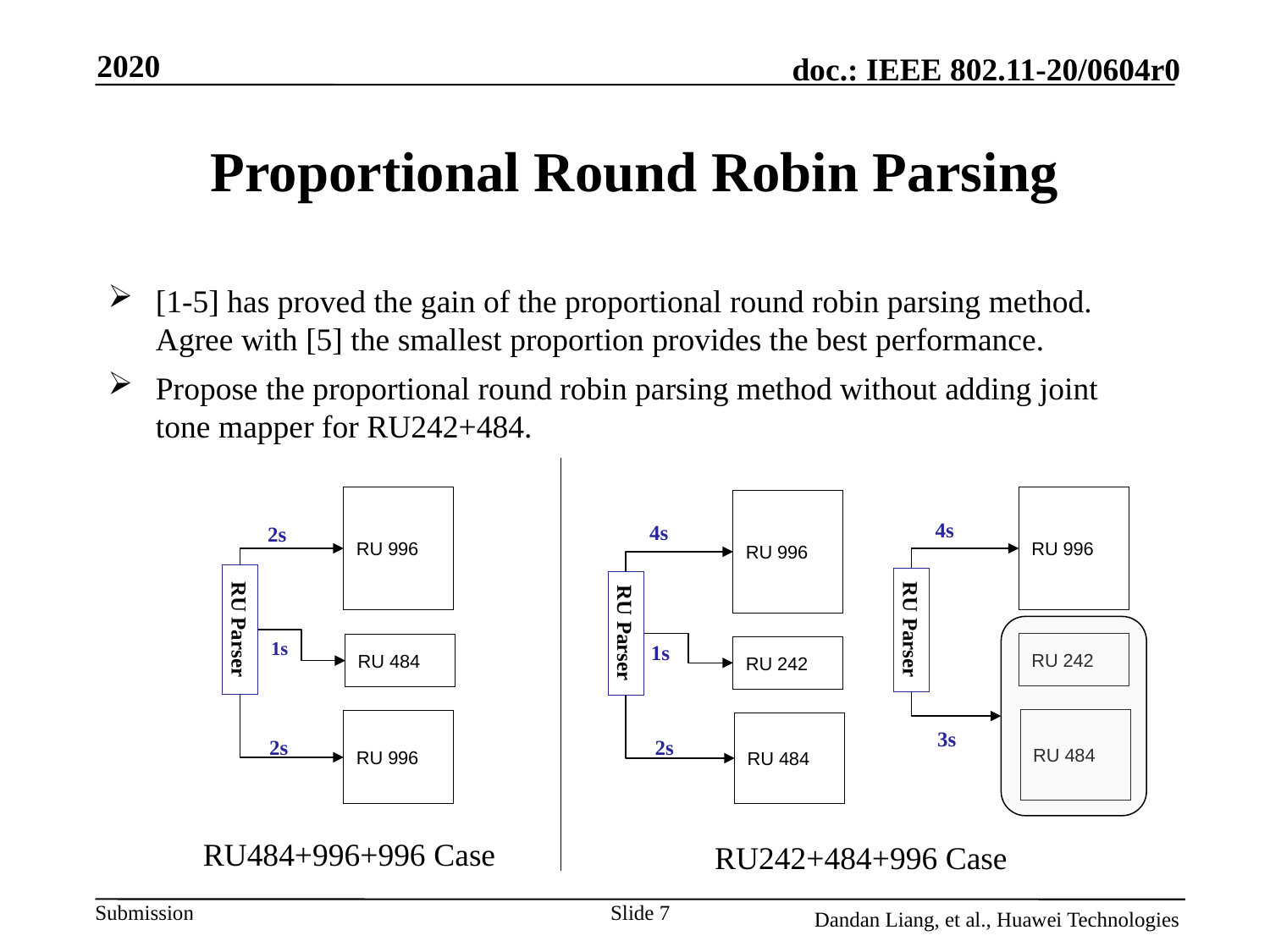

2020
# Proportional Round Robin Parsing
[1-5] has proved the gain of the proportional round robin parsing method. Agree with [5] the smallest proportion provides the best performance.
Propose the proportional round robin parsing method without adding joint tone mapper for RU242+484.

RU 996
RU 996
RU 996
4s}
4s}
2s
RU Parser
RU Parser
RU Parser

1s
1s}
RU 242
RU 484
RU 242
RU 484
RU 996
RU 484
3s
2s
2s
RU484+996+996 Case
RU242+484+996 Case
Slide 7
Scheme 1